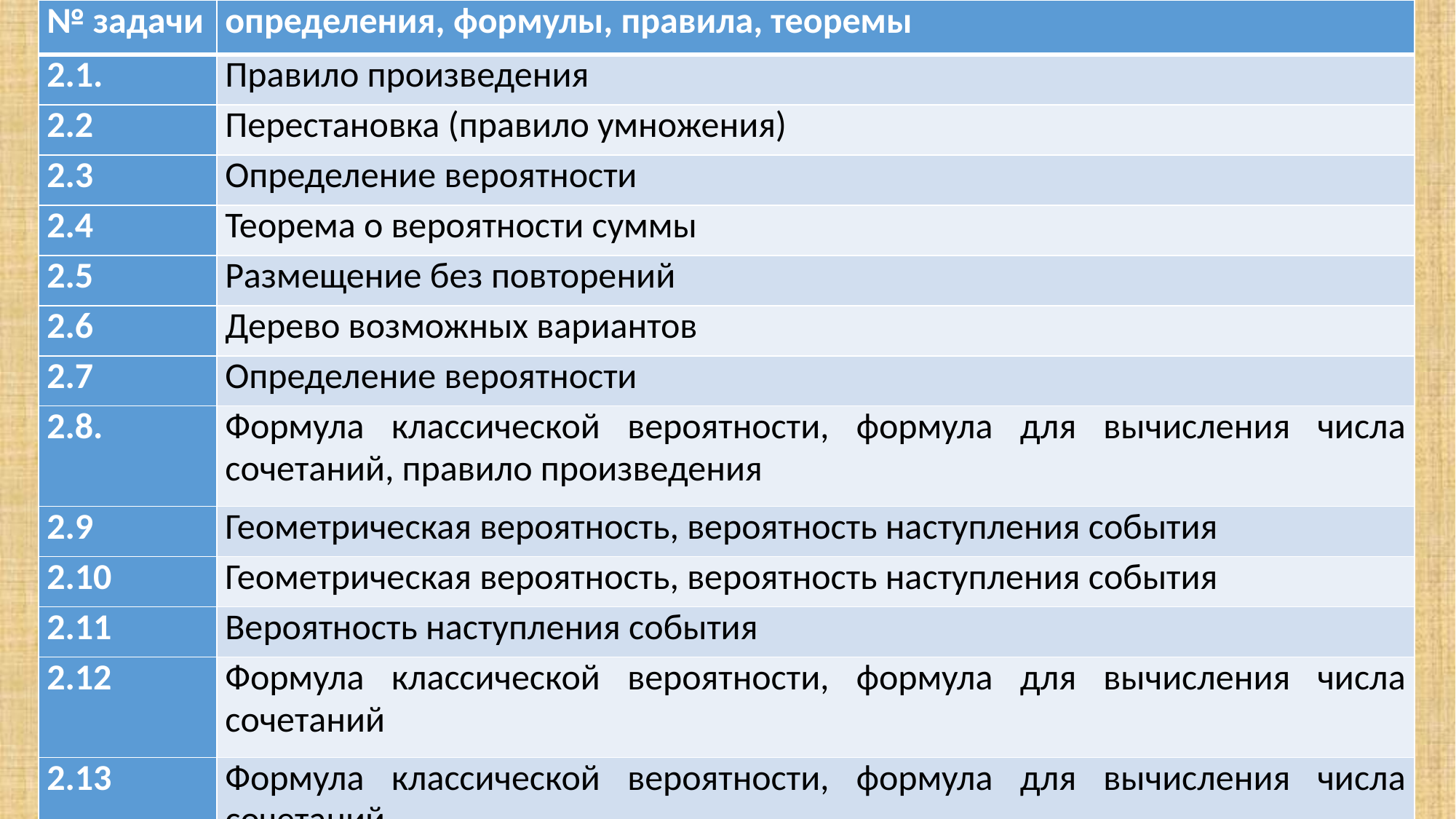

| № задачи | определения, формулы, правила, теоремы |
| --- | --- |
| 2.1. | Правило произведения |
| 2.2 | Перестановка (правило умножения) |
| 2.3 | Определение вероятности |
| 2.4 | Теорема о вероятности суммы |
| 2.5 | Размещение без повторений |
| 2.6 | Дерево возможных вариантов |
| 2.7 | Определение вероятности |
| 2.8. | Формула классической вероятности, формула для вычисления числа сочетаний, правило произведения |
| 2.9 | Геометрическая вероятность, вероятность наступления события |
| 2.10 | Геометрическая вероятность, вероятность наступления события |
| 2.11 | Вероятность наступления события |
| 2.12 | Формула классической вероятности, формула для вычисления числа сочетаний |
| 2.13 | Формула классической вероятности, формула для вычисления числа сочетаний |